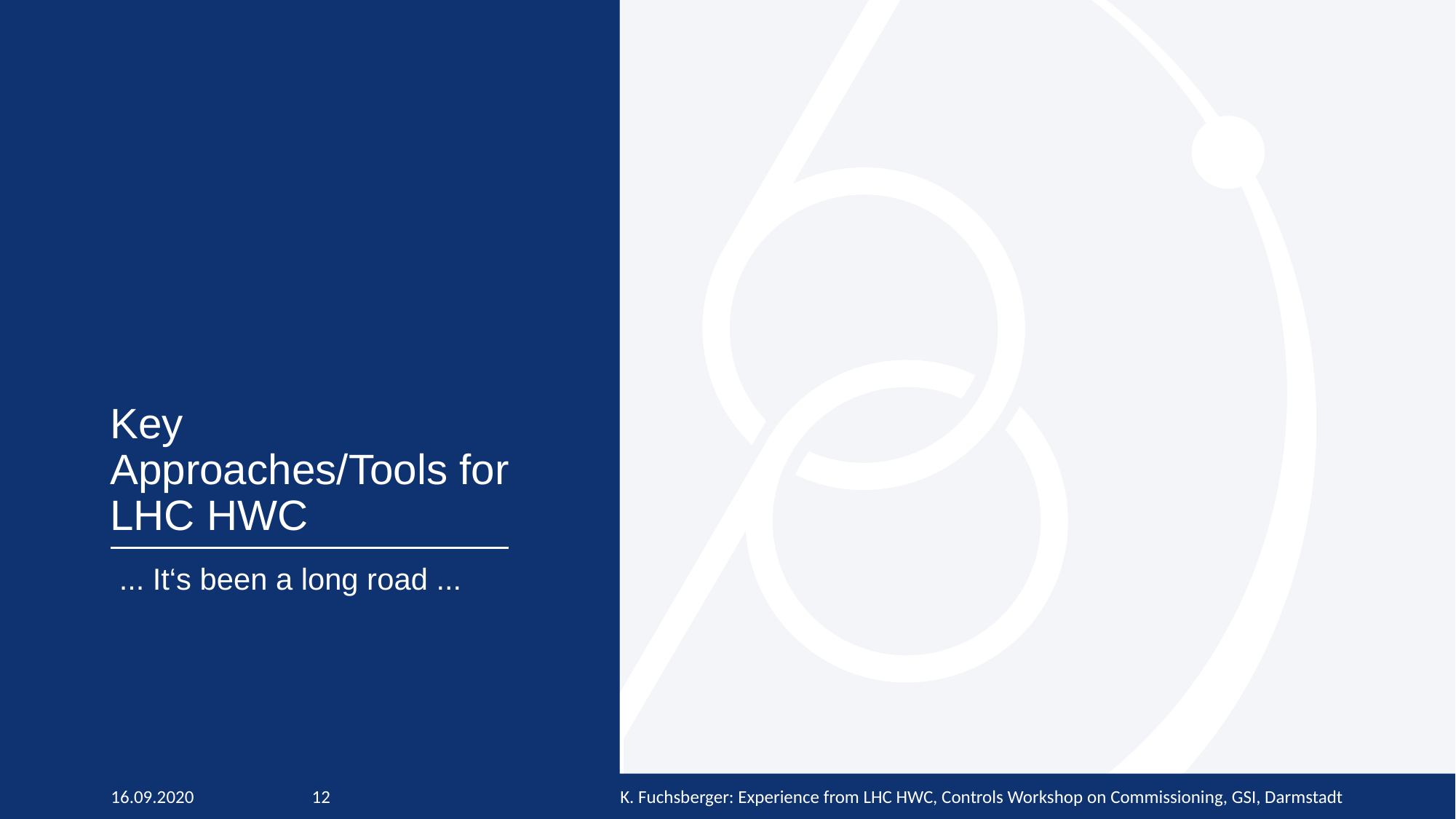

# Key Approaches/Tools for LHC HWC
 ... It‘s been a long road ...
16.09.2020
K. Fuchsberger: Experience from LHC HWC, Controls Workshop on Commissioning, GSI, Darmstadt
12